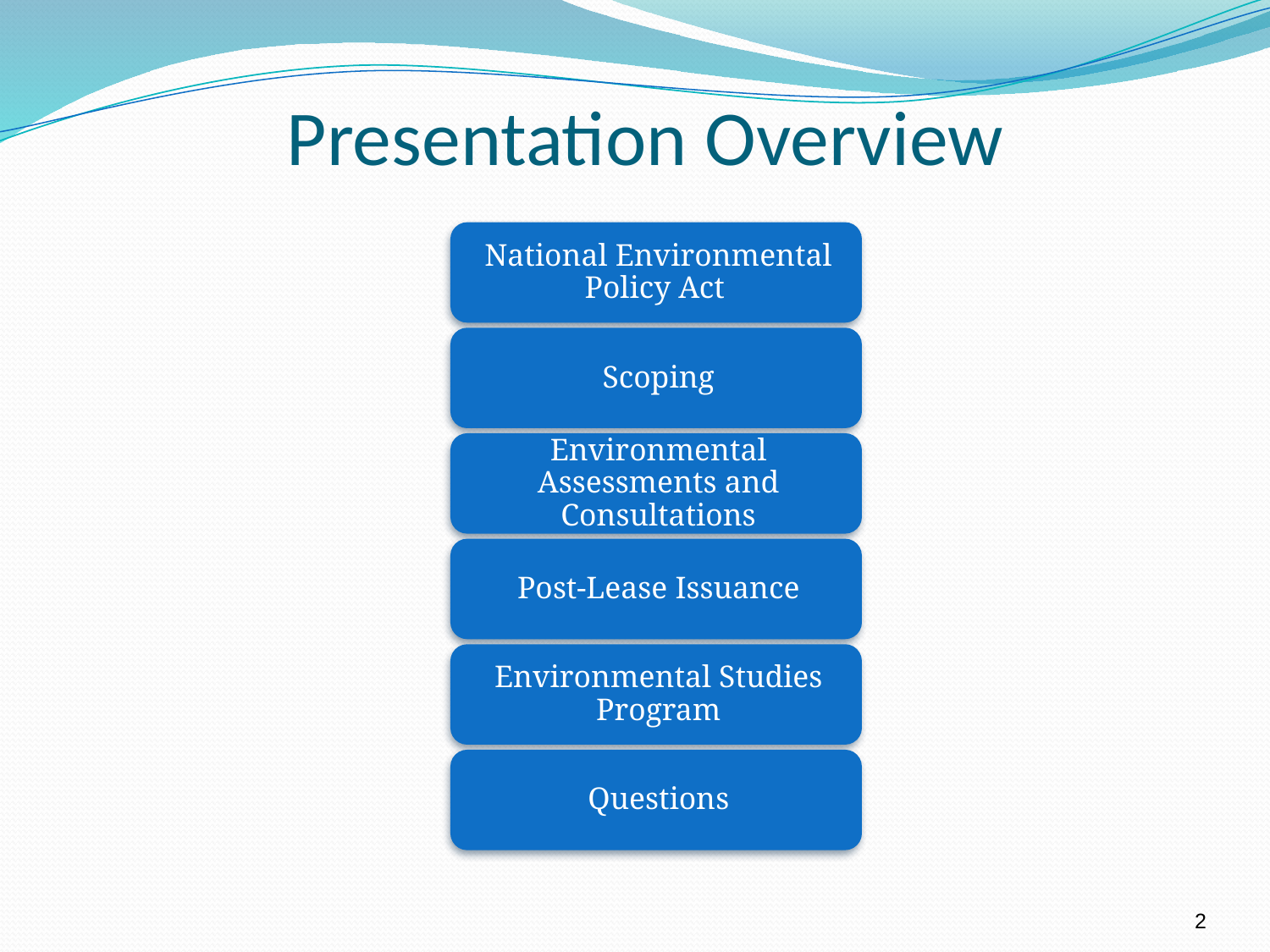

Presentation Overview
National Environmental Policy Act
Scoping
Environmental Assessments and Consultations
Post-Lease Issuance
Environmental Studies Program
Questions
2